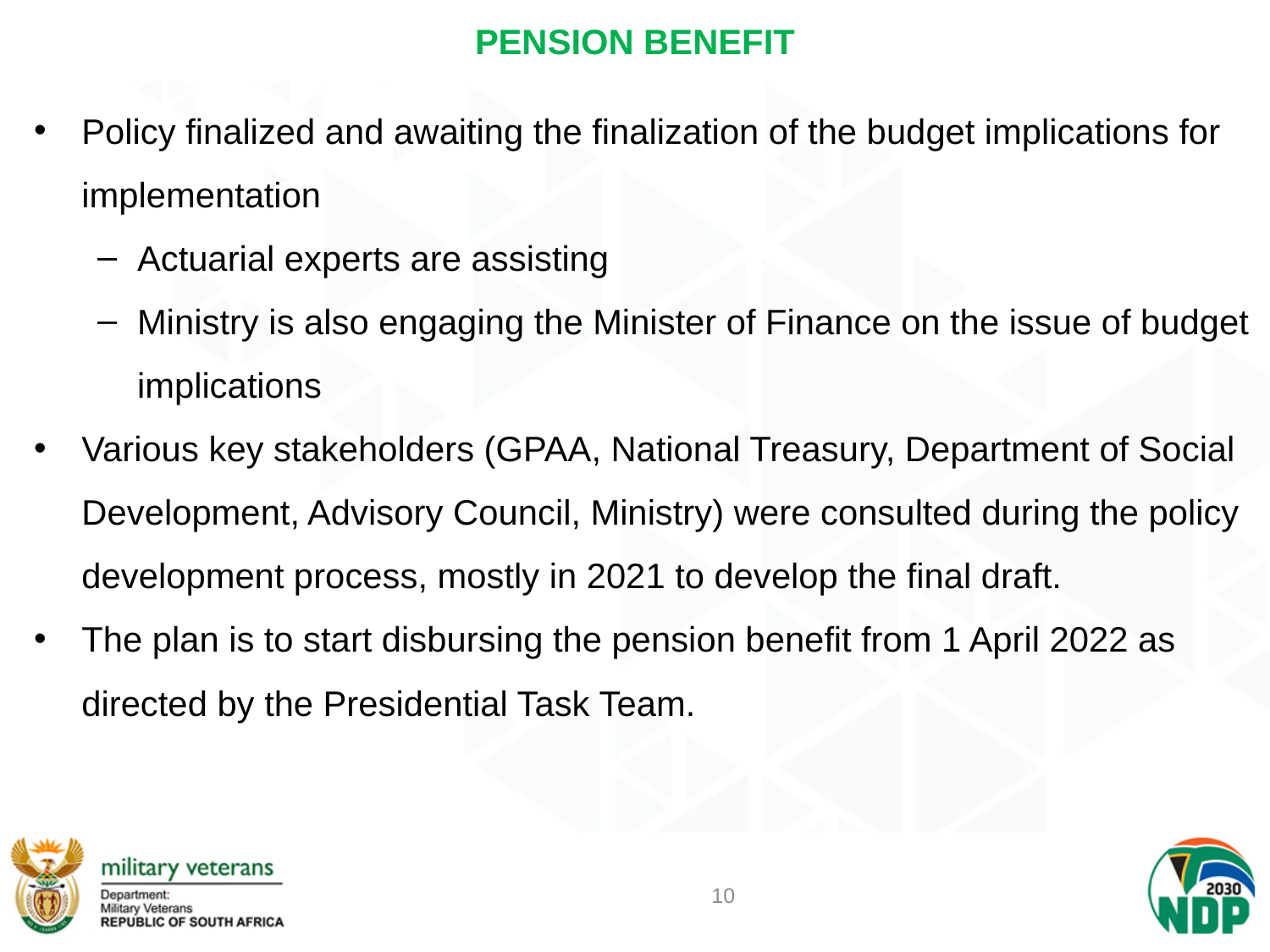

# PENSION BENEFIT
Policy finalized and awaiting the finalization of the budget implications for implementation
Actuarial experts are assisting
Ministry is also engaging the Minister of Finance on the issue of budget implications
Various key stakeholders (GPAA, National Treasury, Department of Social Development, Advisory Council, Ministry) were consulted during the policy development process, mostly in 2021 to develop the final draft.
The plan is to start disbursing the pension benefit from 1 April 2022 as directed by the Presidential Task Team.

10